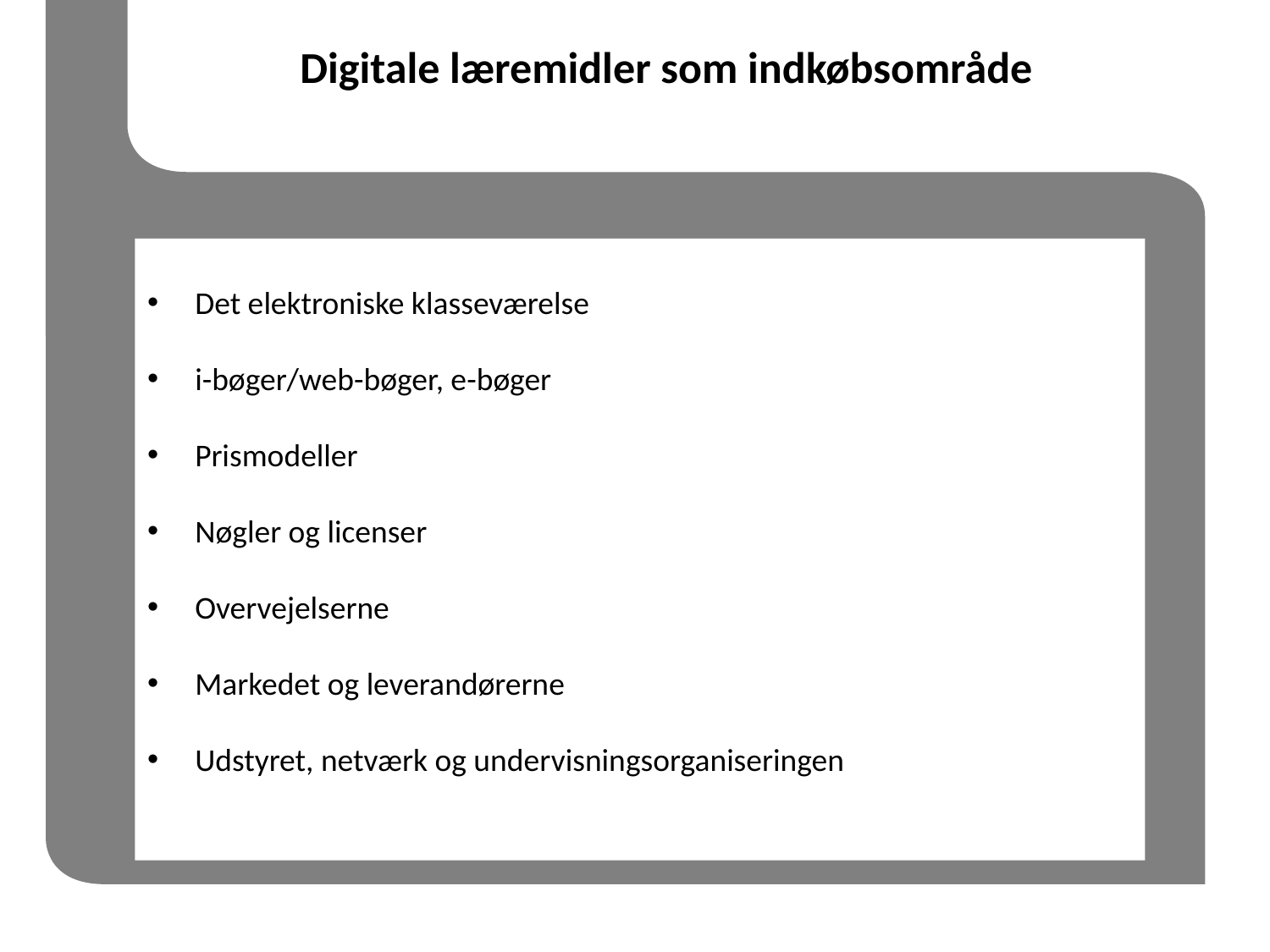

# Digitale læremidler som indkøbsområde

Det elektroniske klasseværelse

i-bøger/web-bøger, e-bøger

Prismodeller

Nøgler og licenser

Overvejelserne

Markedet og leverandørerne

Udstyret, netværk og undervisningsorganiseringen